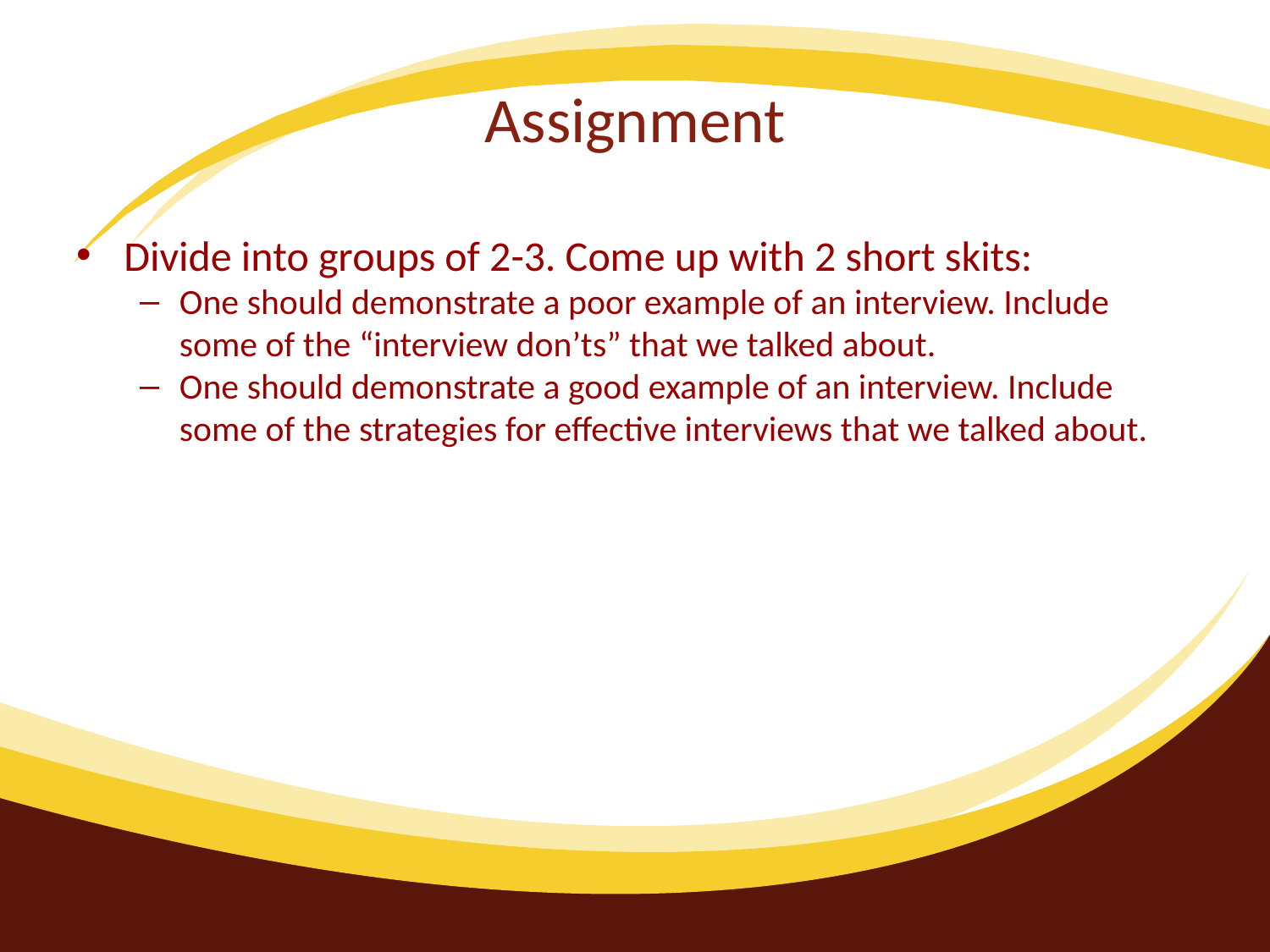

# Assignment
Divide into groups of 2-3. Come up with 2 short skits:
One should demonstrate a poor example of an interview. Include some of the “interview don’ts” that we talked about.
One should demonstrate a good example of an interview. Include some of the strategies for effective interviews that we talked about.